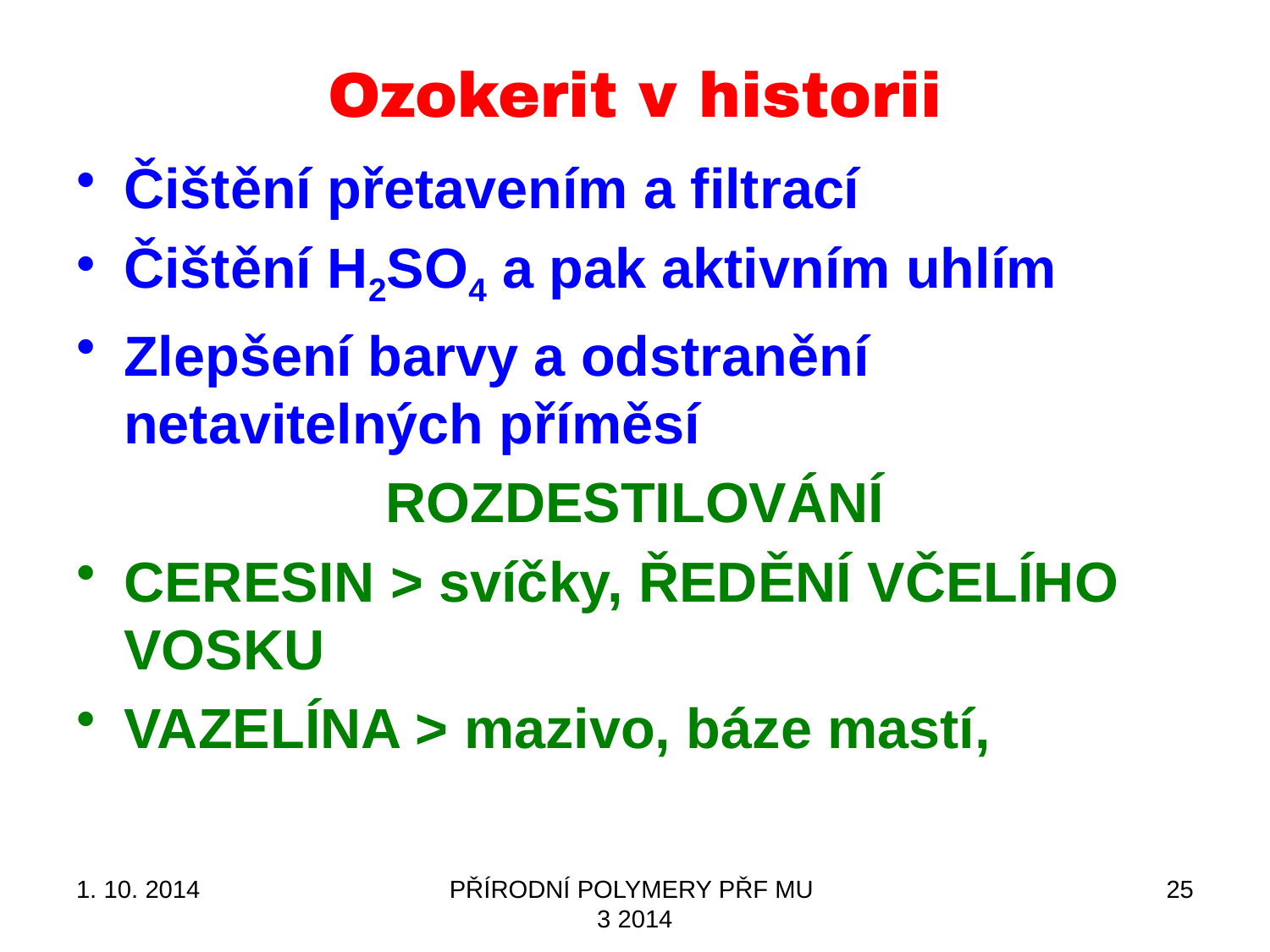

# Ozokerit v historii
Čištění přetavením a filtrací
Čištění H2SO4 a pak aktivním uhlím
Zlepšení barvy a odstranění netavitelných příměsí
ROZDESTILOVÁNÍ
CERESIN > svíčky, ŘEDĚNÍ VČELÍHO VOSKU
VAZELÍNA > mazivo, báze mastí,

1. 10. 2014
PŘÍRODNÍ POLYMERY PŘF MU  3 2014
25